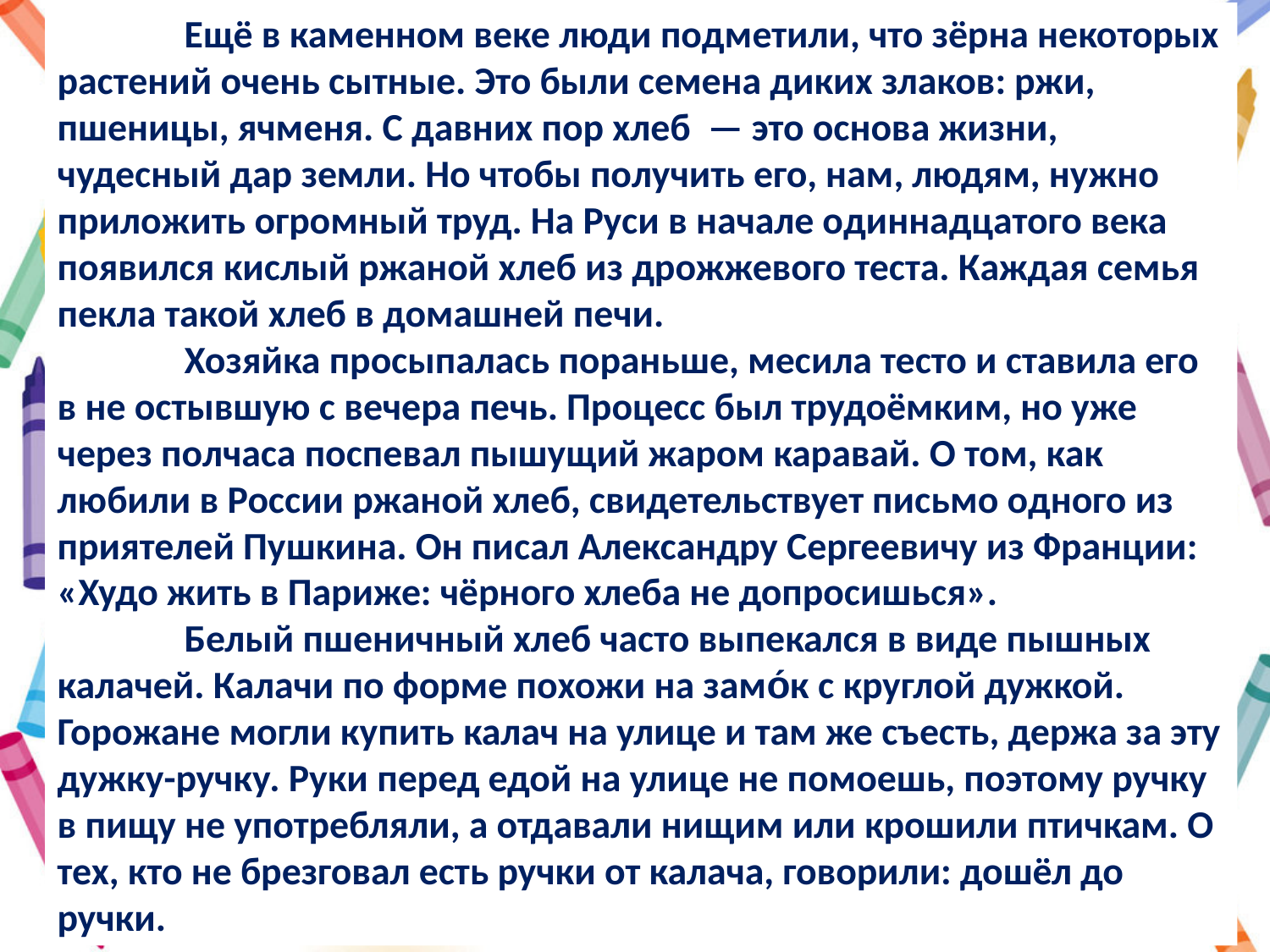

Ещё в каменном веке люди подметили, что зёрна некоторых растений очень сытные. Это были семена диких злаков: ржи, пшеницы, ячменя. С давних пор хлеб  — это основа жизни, чудесный дар земли. Но чтобы получить его, нам, людям, нужно приложить огромный труд. На Руси в начале одиннадцатого века появился кислый ржаной хлеб из дрожжевого теста. Каждая семья пекла такой хлеб в домашней печи.
	Хозяйка просыпалась пораньше, месила тесто и ставила его в не остывшую с вечера печь. Процесс был трудоёмким, но уже через полчаса поспевал пышущий жаром каравай. О том, как любили в России ржаной хлеб, свидетельствует письмо одного из приятелей Пушкина. Он писал Александру Сергеевичу из Франции: «Худо жить в Париже: чёрного хлеба не допросишься».
	Белый пшеничный хлеб часто выпекался в виде пышных калачей. Калачи по форме похожи на замо́к с круглой дужкой. Горожане могли купить калач на улице и там же съесть, держа за эту дужку-ручку. Руки перед едой на улице не помоешь, поэтому ручку в пищу не употребляли, а отдавали нищим или крошили птичкам. О тех, кто не брезговал есть ручки от калача, говорили: дошёл до ручки.